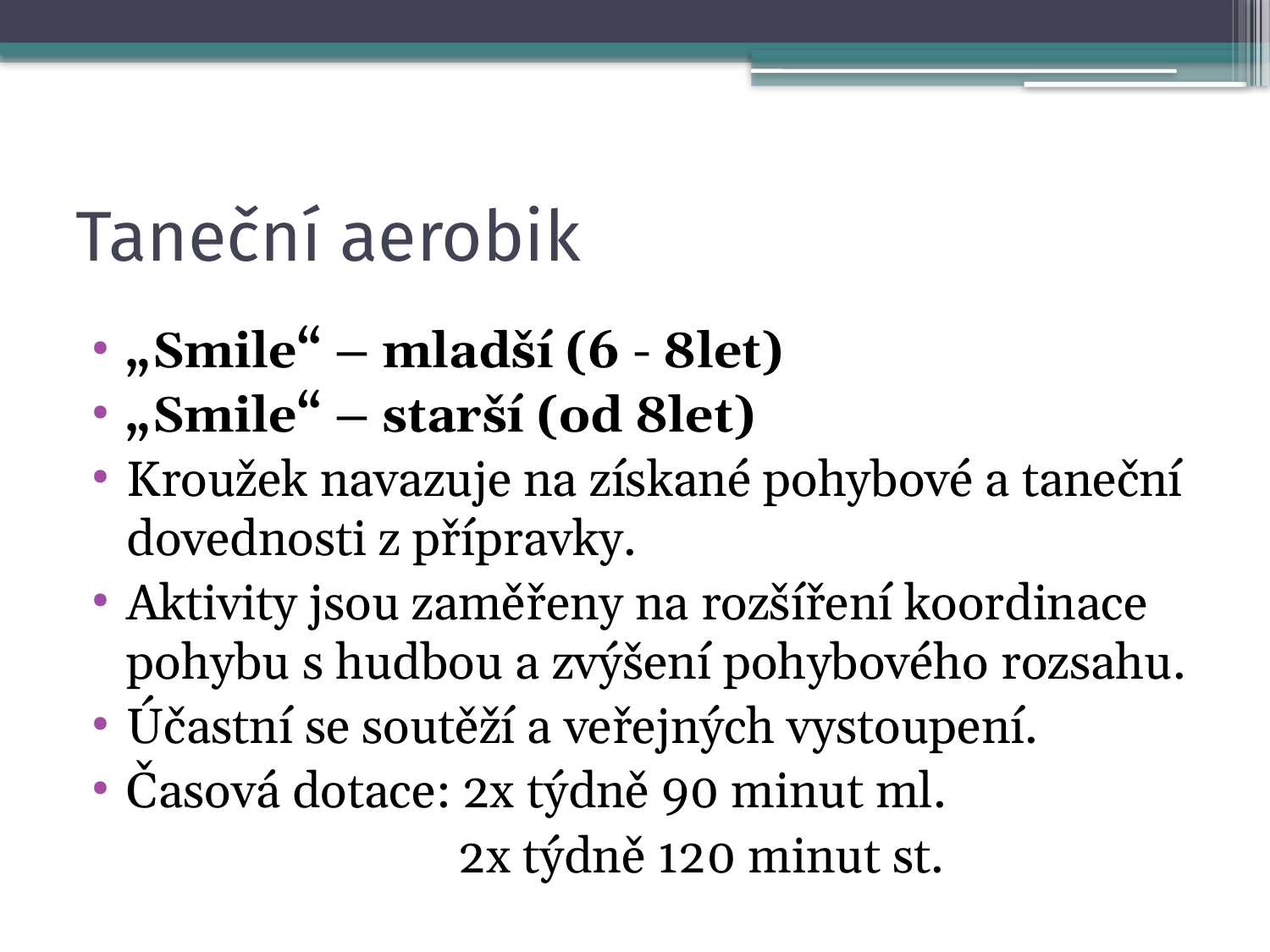

# Taneční aerobik
„Smile“ – mladší (6 - 8let)
„Smile“ – starší (od 8let)
Kroužek navazuje na získané pohybové a taneční dovednosti z přípravky.
Aktivity jsou zaměřeny na rozšíření koordinace pohybu s hudbou a zvýšení pohybového rozsahu.
Účastní se soutěží a veřejných vystoupení.
Časová dotace: 2x týdně 90 minut ml.
                               2x týdně 120 minut st.